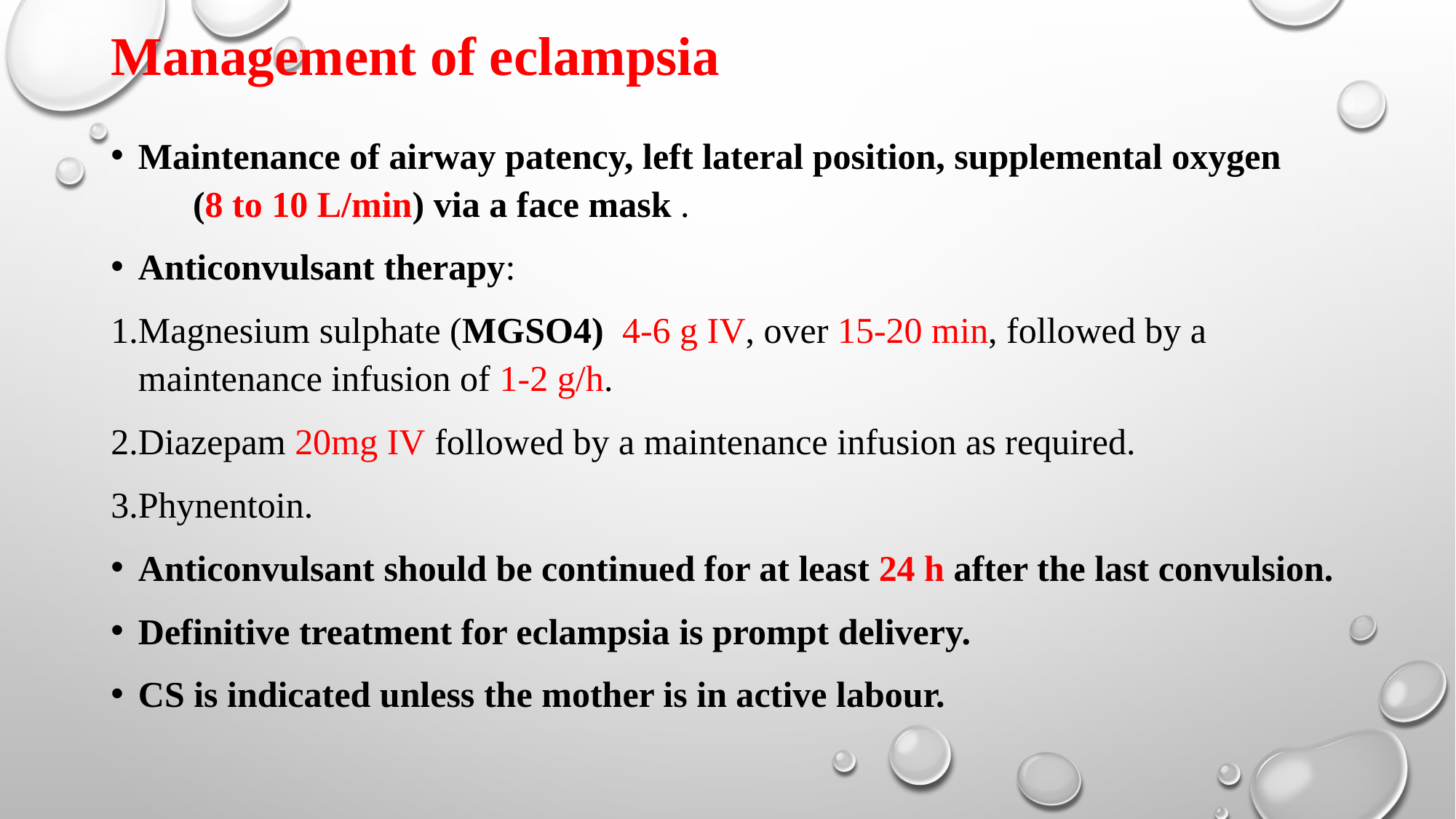

# Management of eclampsia
Maintenance of airway patency, left lateral position, supplemental oxygen             (8 to 10 L/min) via a face mask .
Anticonvulsant therapy:
Magnesium sulphate (MGSO4)  4-6 g IV, over 15-20 min, followed by a maintenance infusion of 1-2 g/h.
Diazepam 20mg IV followed by a maintenance infusion as required.
Phynentoin.
Anticonvulsant should be continued for at least 24 h after the last convulsion.
Definitive treatment for eclampsia is prompt delivery.
CS is indicated unless the mother is in active labour.